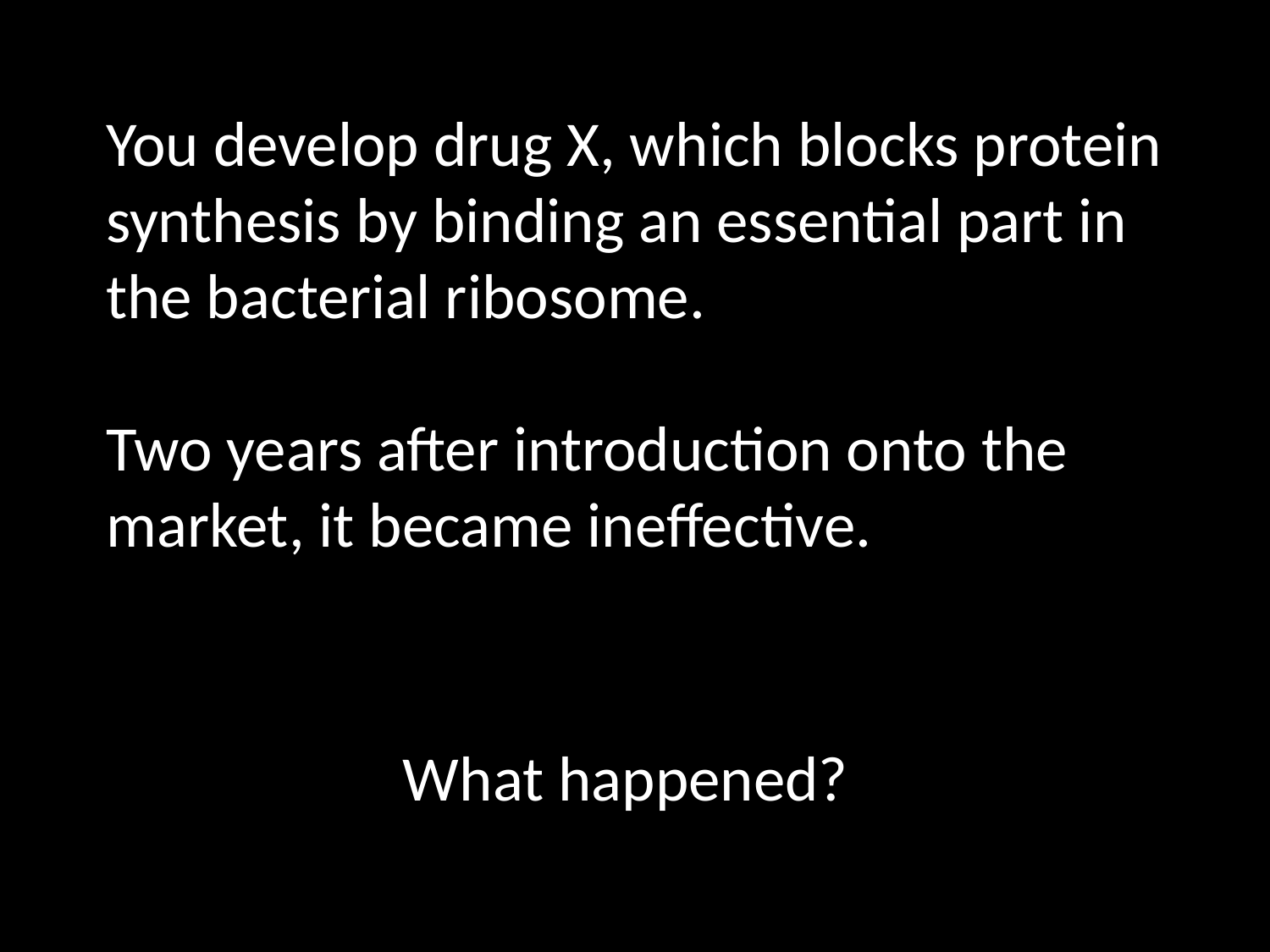

You develop drug X, which blocks protein synthesis by binding an essential part in the bacterial ribosome.

Two years after introduction onto the market, it became ineffective.
Change wording to say that the drop stops working?

That way the answer can be “resistance” and we can segue into resistance
What it is
How it happens
Etc.
What happened?